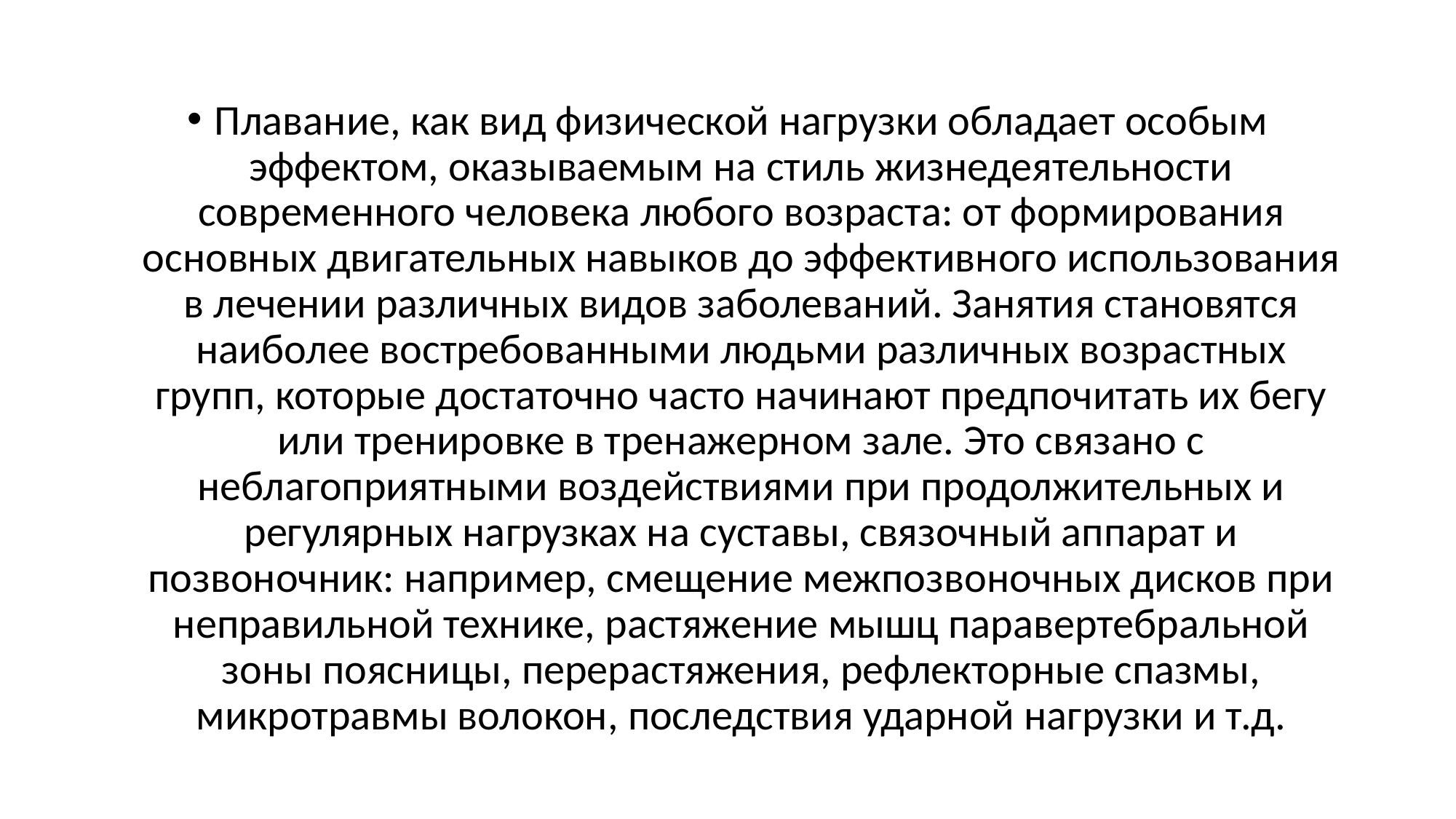

#
Плавание, как вид физической нагрузки обладает особым эффектом, оказываемым на стиль жизнедеятельности современного человека любого возраста: от формирования основных двигательных навыков до эффективного использования в лечении различных видов заболеваний. Занятия становятся наиболее востребованными людьми различных возрастных групп, которые достаточно часто начинают предпочитать их бегу или тренировке в тренажерном зале. Это связано с неблагоприятными воздействиями при продолжительных и регулярных нагрузках на суставы, связочный аппарат и позвоночник: например, смещение межпозвоночных дисков при неправильной технике, растяжение мышц паравертебральной зоны поясницы, перерастяжения, рефлекторные спазмы, микротравмы волокон, последствия ударной нагрузки и т.д.